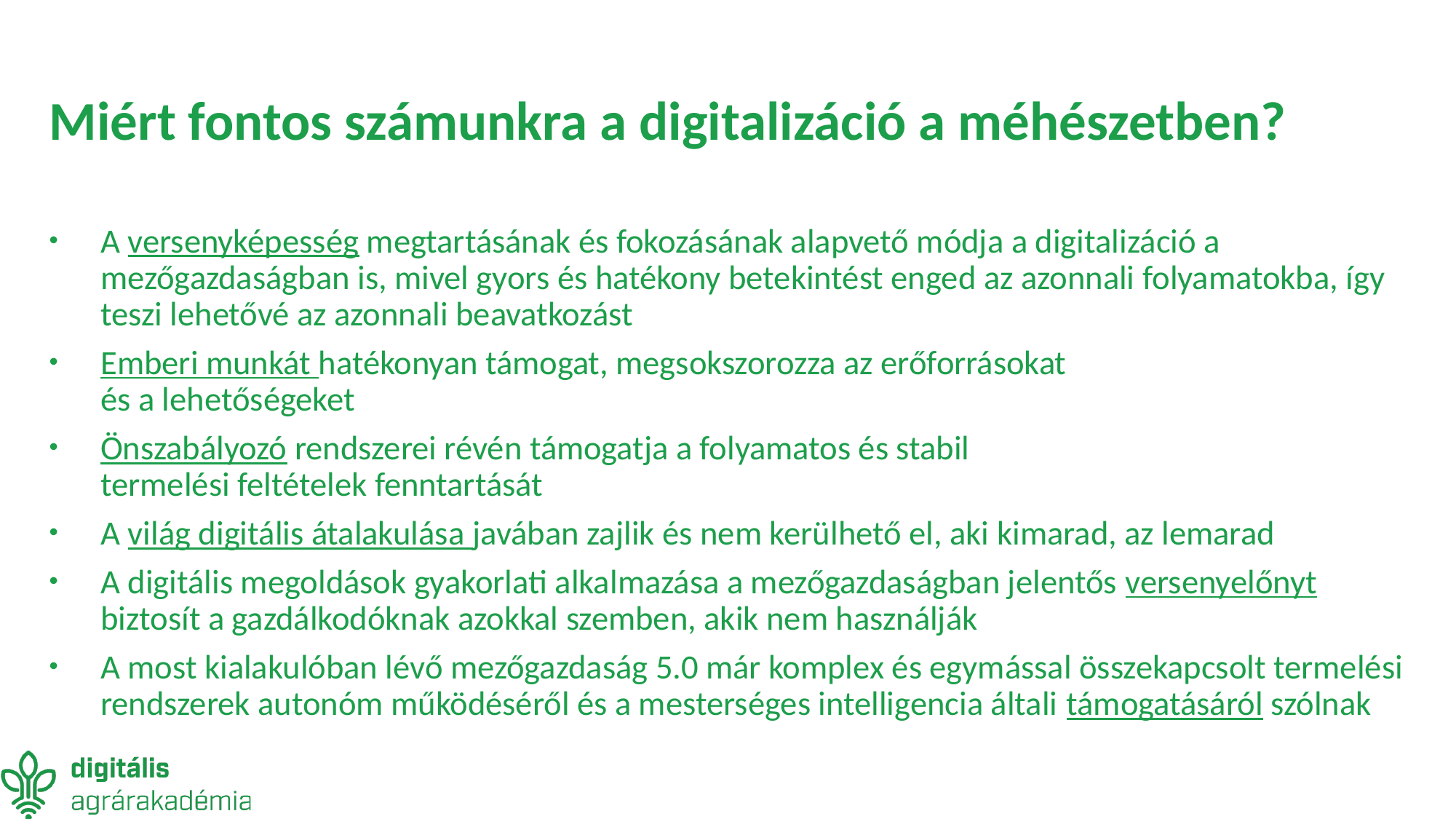

# Miért fontos számunkra a digitalizáció a méhészetben?
A versenyképesség megtartásának és fokozásának alapvető módja a digitalizáció a mezőgazdaságban is, mivel gyors és hatékony betekintést enged az azonnali folyamatokba, így teszi lehetővé az azonnali beavatkozást
Emberi munkát hatékonyan támogat, megsokszorozza az erőforrásokat
és a lehetőségeket
Önszabályozó rendszerei révén támogatja a folyamatos és stabil
termelési feltételek fenntartását
A világ digitális átalakulása javában zajlik és nem kerülhető el, aki kimarad, az lemarad
A digitális megoldások gyakorlati alkalmazása a mezőgazdaságban jelentős versenyelőnyt biztosít a gazdálkodóknak azokkal szemben, akik nem használják
A most kialakulóban lévő mezőgazdaság 5.0 már komplex és egymással összekapcsolt termelési rendszerek autonóm működéséről és a mesterséges intelligencia általi támogatásáról szólnak